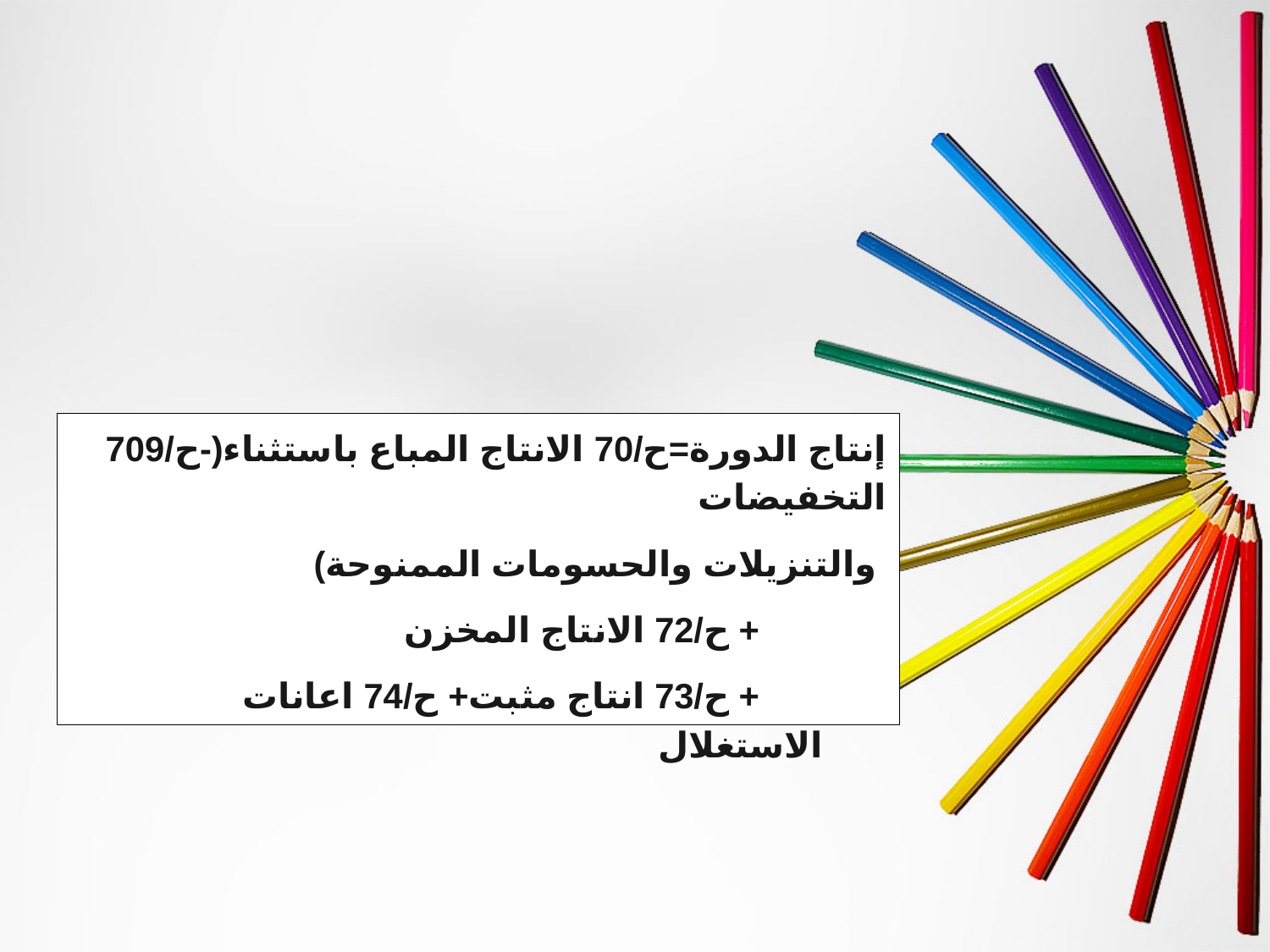

إنتاج الدورة=ح/70 الانتاج المباع باستثناء(-ح/709 التخفيضات
	 والتنزيلات والحسومات الممنوحة)
+ ح/72 الانتاج المخزن
+ ح/73 انتاج مثبت+ ح/74 اعانات الاستغلال